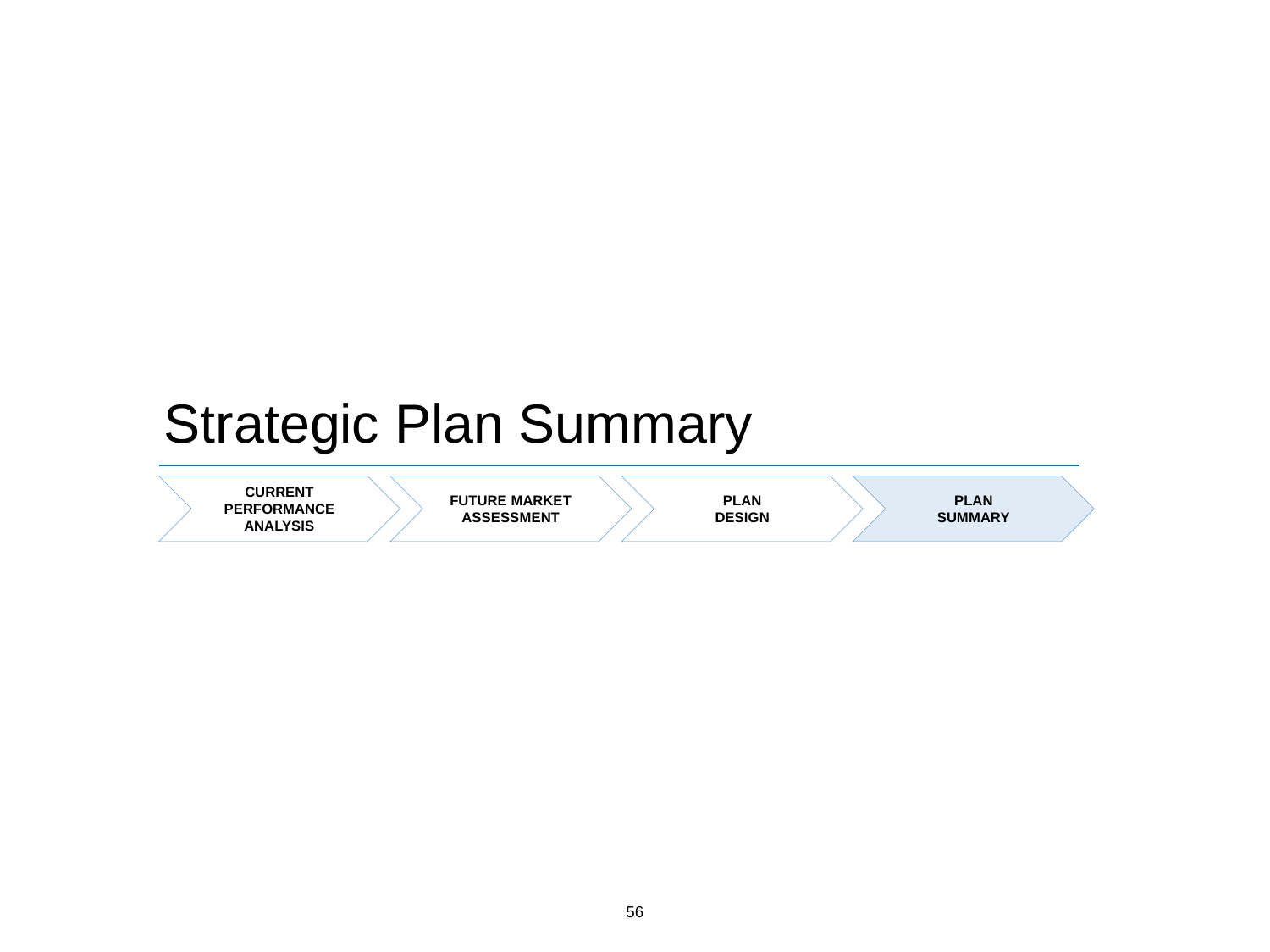

Strategic Plan Summary
PLAN
SUMMARY
CURRENT PERFORMANCE
ANALYSIS
FUTURE MARKET ASSESSMENT
PLAN
DESIGN
56